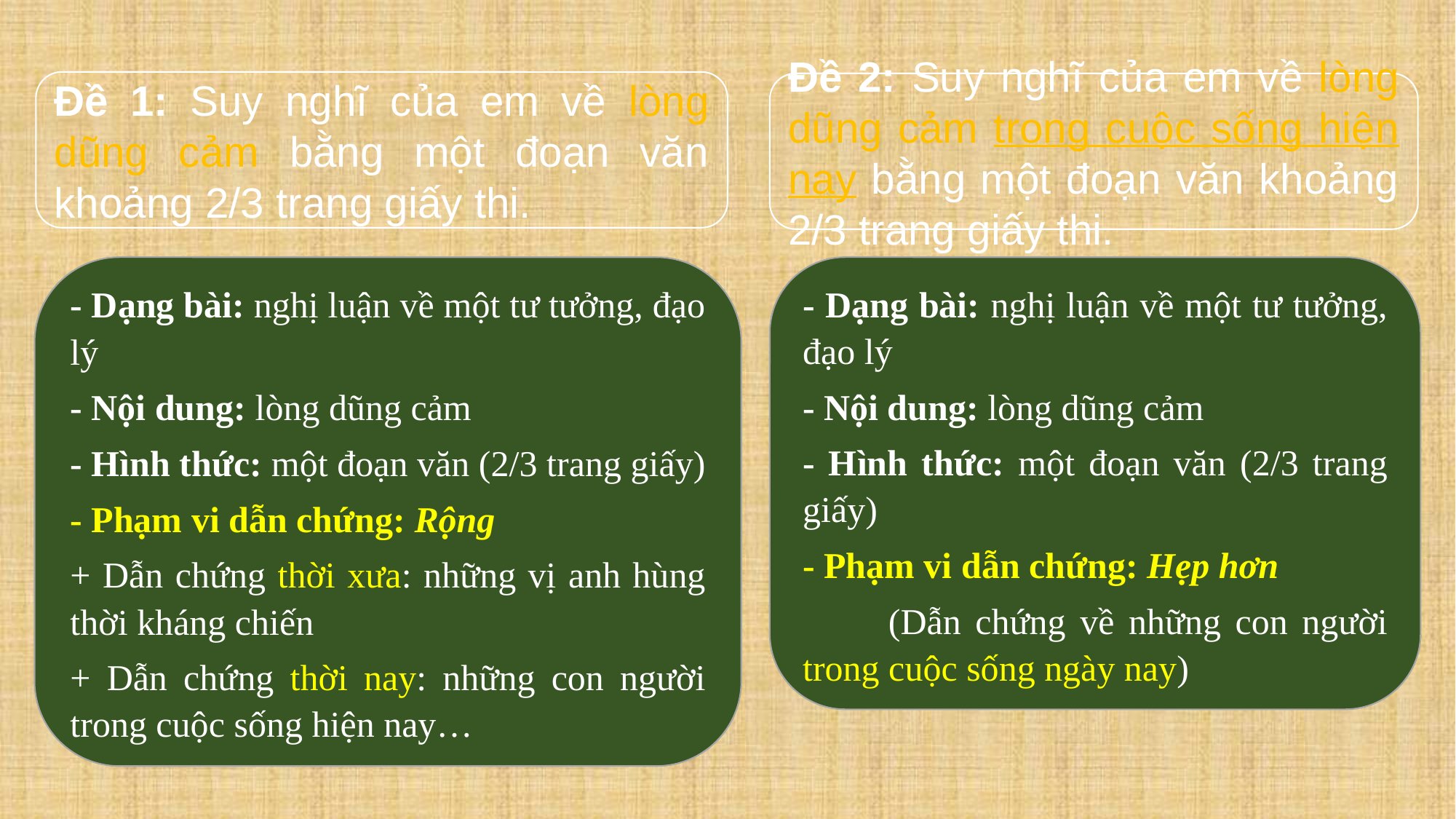

Đề 1: Suy nghĩ của em về lòng dũng cảm bằng một đoạn văn khoảng 2/3 trang giấy thi.
Đề 2: Suy nghĩ của em về lòng dũng cảm trong cuộc sống hiện nay bằng một đoạn văn khoảng 2/3 trang giấy thi.
- Dạng bài: nghị luận về một tư tưởng, đạo lý
- Nội dung: lòng dũng cảm
- Hình thức: một đoạn văn (2/3 trang giấy)
- Phạm vi dẫn chứng: Rộng
+ Dẫn chứng thời xưa: những vị anh hùng thời kháng chiến
+ Dẫn chứng thời nay: những con người trong cuộc sống hiện nay…
- Dạng bài: nghị luận về một tư tưởng, đạo lý
- Nội dung: lòng dũng cảm
- Hình thức: một đoạn văn (2/3 trang giấy)
- Phạm vi dẫn chứng: Hẹp hơn
      (Dẫn chứng về những con người trong cuộc sống ngày nay)